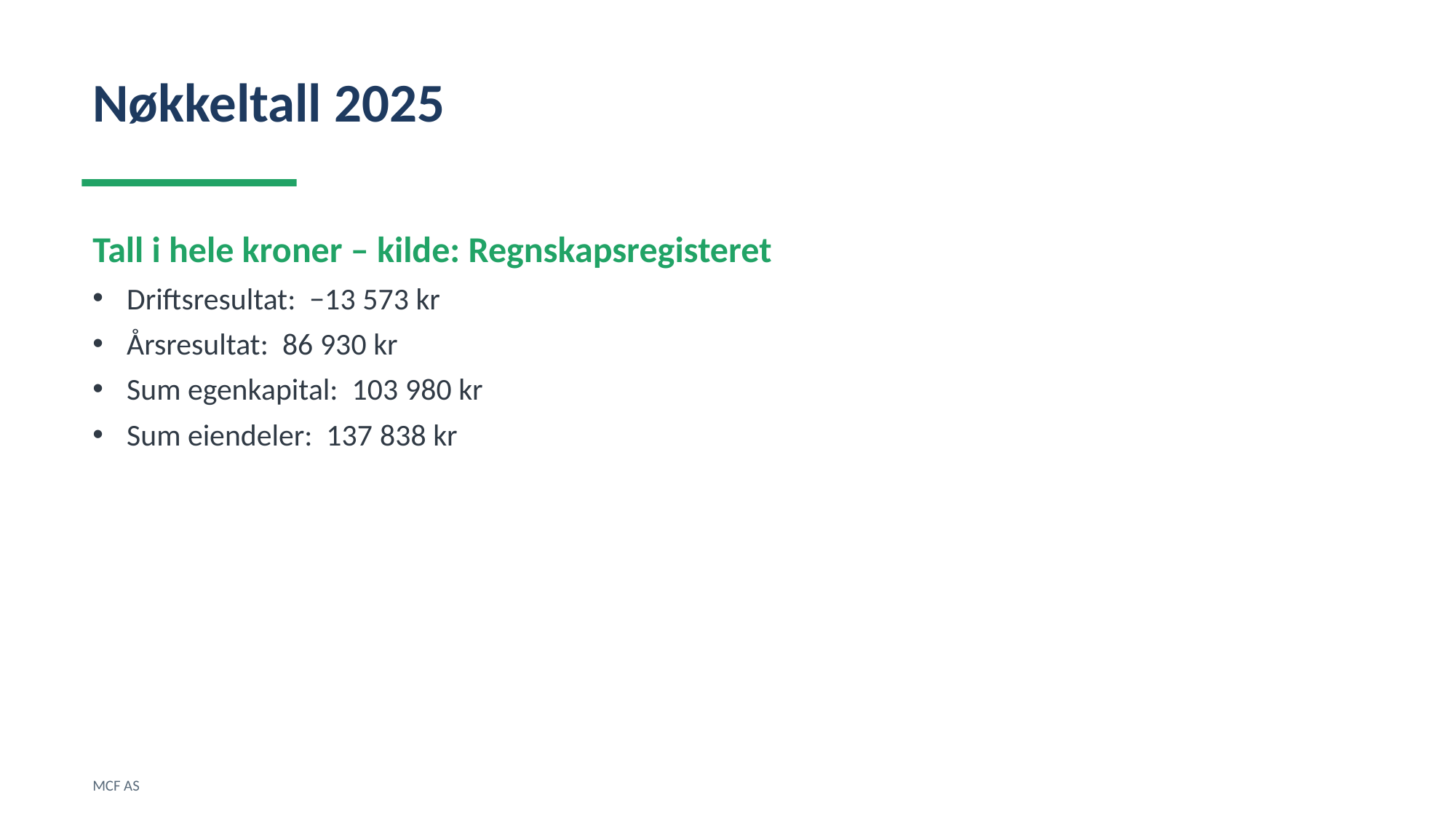

Nøkkeltall 2025

Tall i hele kroner – kilde: Regnskapsregisteret
Driftsresultat:  −13 573 kr
Årsresultat:  86 930 kr
Sum egenkapital:  103 980 kr
Sum eiendeler:  137 838 kr
MCF AS